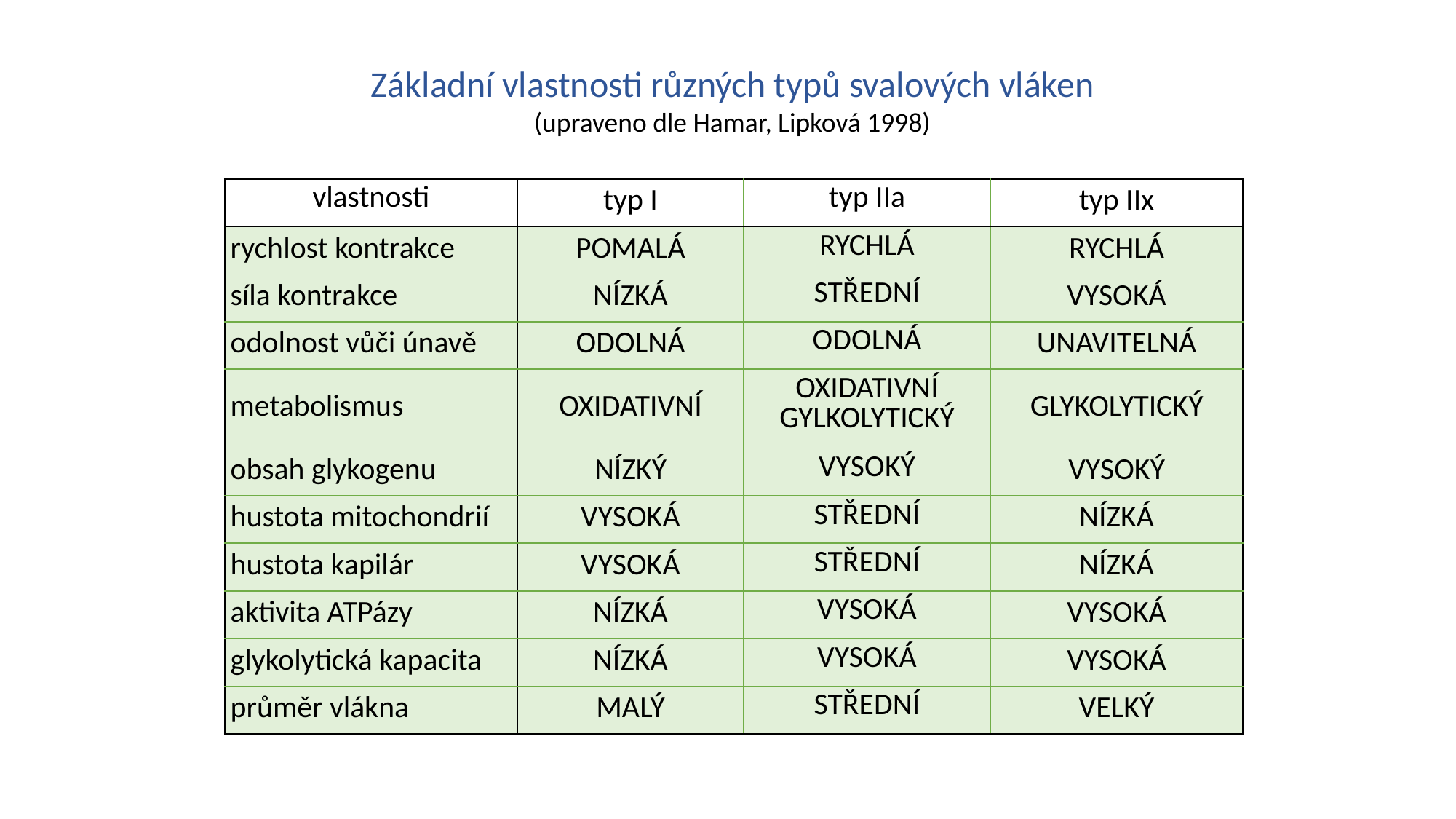

Základní vlastnosti různých typů svalových vláken
(upraveno dle Hamar, Lipková 1998)
| vlastnosti | typ I | typ IIa | typ IIx |
| --- | --- | --- | --- |
| rychlost kontrakce | POMALÁ | RYCHLÁ | RYCHLÁ |
| síla kontrakce | NÍZKÁ | STŘEDNÍ | VYSOKÁ |
| odolnost vůči únavě | ODOLNÁ | ODOLNÁ | UNAVITELNÁ |
| metabolismus | OXIDATIVNÍ | OXIDATIVNÍ GYLKOLYTICKÝ | GLYKOLYTICKÝ |
| obsah glykogenu | NÍZKÝ | VYSOKÝ | VYSOKÝ |
| hustota mitochondrií | VYSOKÁ | STŘEDNÍ | NÍZKÁ |
| hustota kapilár | VYSOKÁ | STŘEDNÍ | NÍZKÁ |
| aktivita ATPázy | NÍZKÁ | VYSOKÁ | VYSOKÁ |
| glykolytická kapacita | NÍZKÁ | VYSOKÁ | VYSOKÁ |
| průměr vlákna | MALÝ | STŘEDNÍ | VELKÝ |